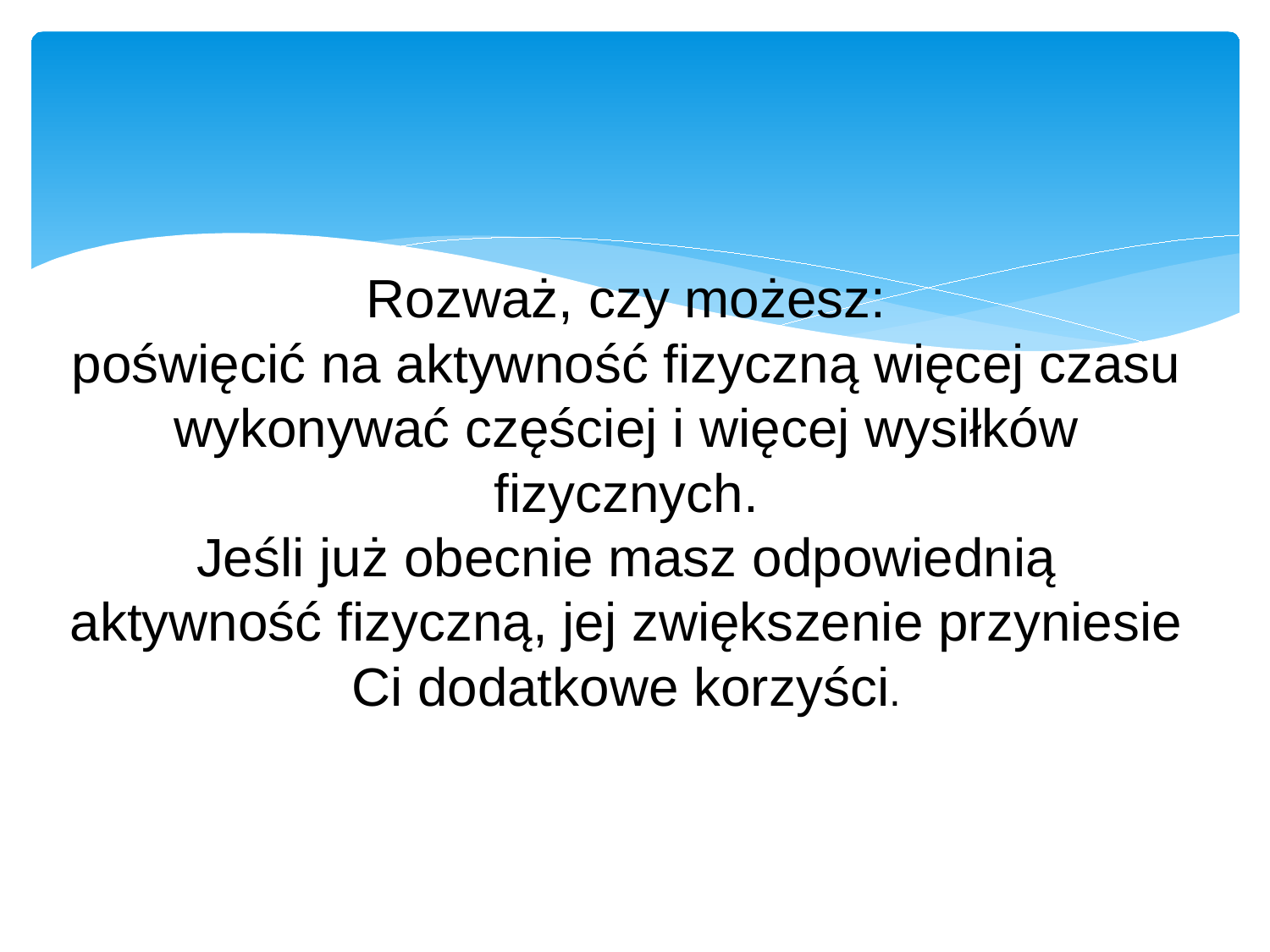

# Rozważ, czy możesz: poświęcić na aktywność fizyczną więcej czasu wykonywać częściej i więcej wysiłków fizycznych. Jeśli już obecnie masz odpowiednią aktywność fizyczną, jej zwiększenie przyniesie Ci dodatkowe korzyści.